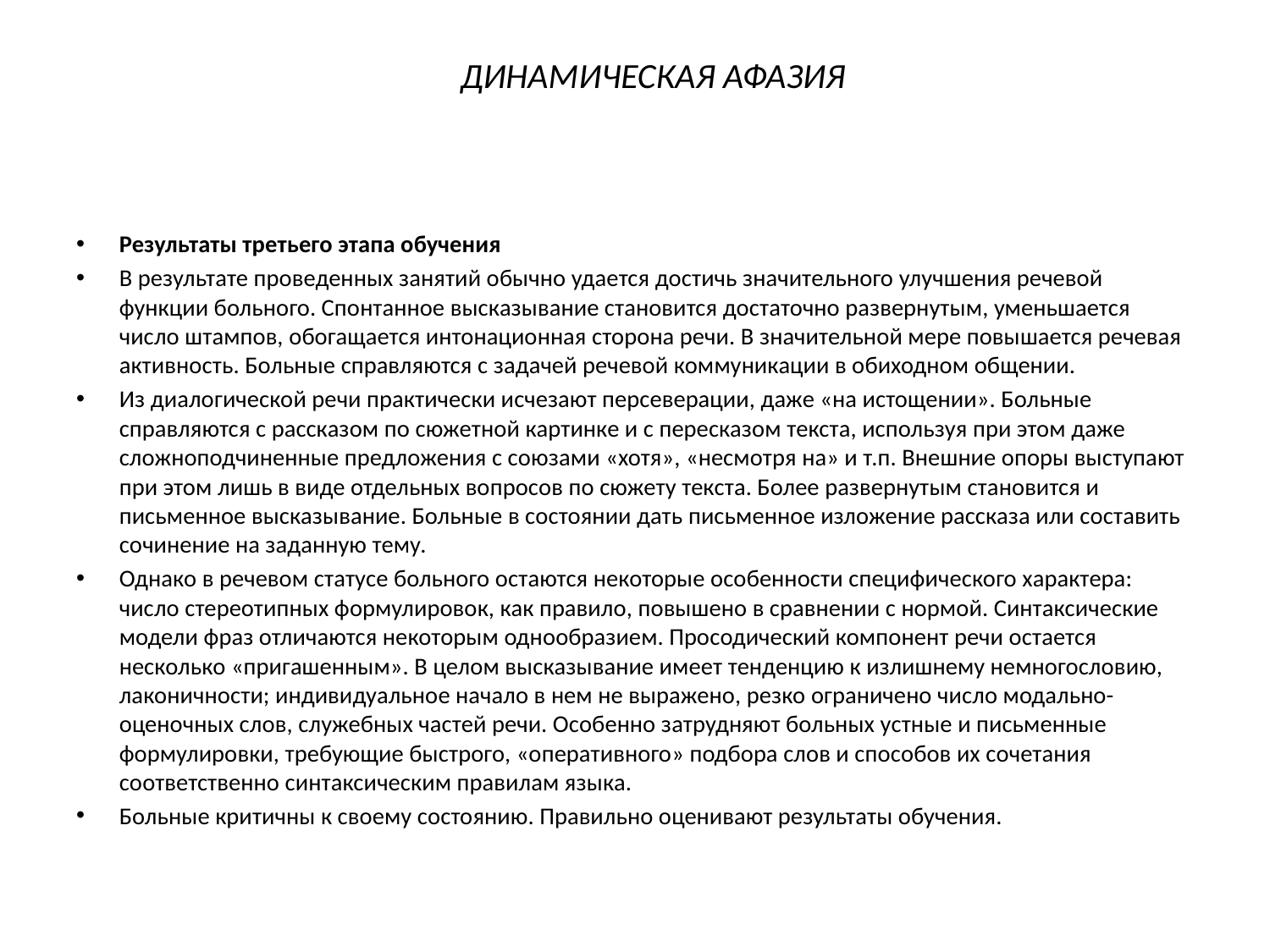

ДИНАМИЧЕСКАЯ АФАЗИЯ
#
Результаты третьего этапа обучения
В результате проведенных занятий обычно удается достичь значительного улучшения речевой функции больного. Спонтанное высказывание становится достаточно развернутым, уменьшается число штампов, обогащается интонационная сторона речи. В значительной мере повышается речевая активность. Больные справляются с задачей речевой коммуникации в обиходном общении.
Из диалогической речи практически исчезают персеверации, даже «на истощении». Больные справляются с рассказом по сюжетной картинке и с пересказом текста, используя при этом даже сложноподчиненные предложения с союзами «хотя», «несмотря на» и т.п. Внешние опоры выступают при этом лишь в виде отдельных вопросов по сюжету текста. Более развернутым становится и письменное высказывание. Больные в состоянии дать письменное изложение рассказа или составить сочинение на заданную тему.
Однако в речевом статусе больного остаются некоторые особенности специфического характера: число стереотипных формулировок, как правило, повышено в сравнении с нормой. Синтаксические модели фраз отличаются некоторым однообразием. Просодический компонент речи остается несколько «пригашенным». В целом высказывание имеет тенденцию к излишнему немногословию, лаконичности; индивидуальное начало в нем не выражено, резко ограничено число модально-оценочных слов, служебных частей речи. Особенно затрудняют больных устные и письменные формулировки, требующие быстрого, «оперативного» подбора слов и способов их сочетания соответственно синтаксическим правилам языка.
Больные критичны к своему состоянию. Правильно оценивают результаты обучения.